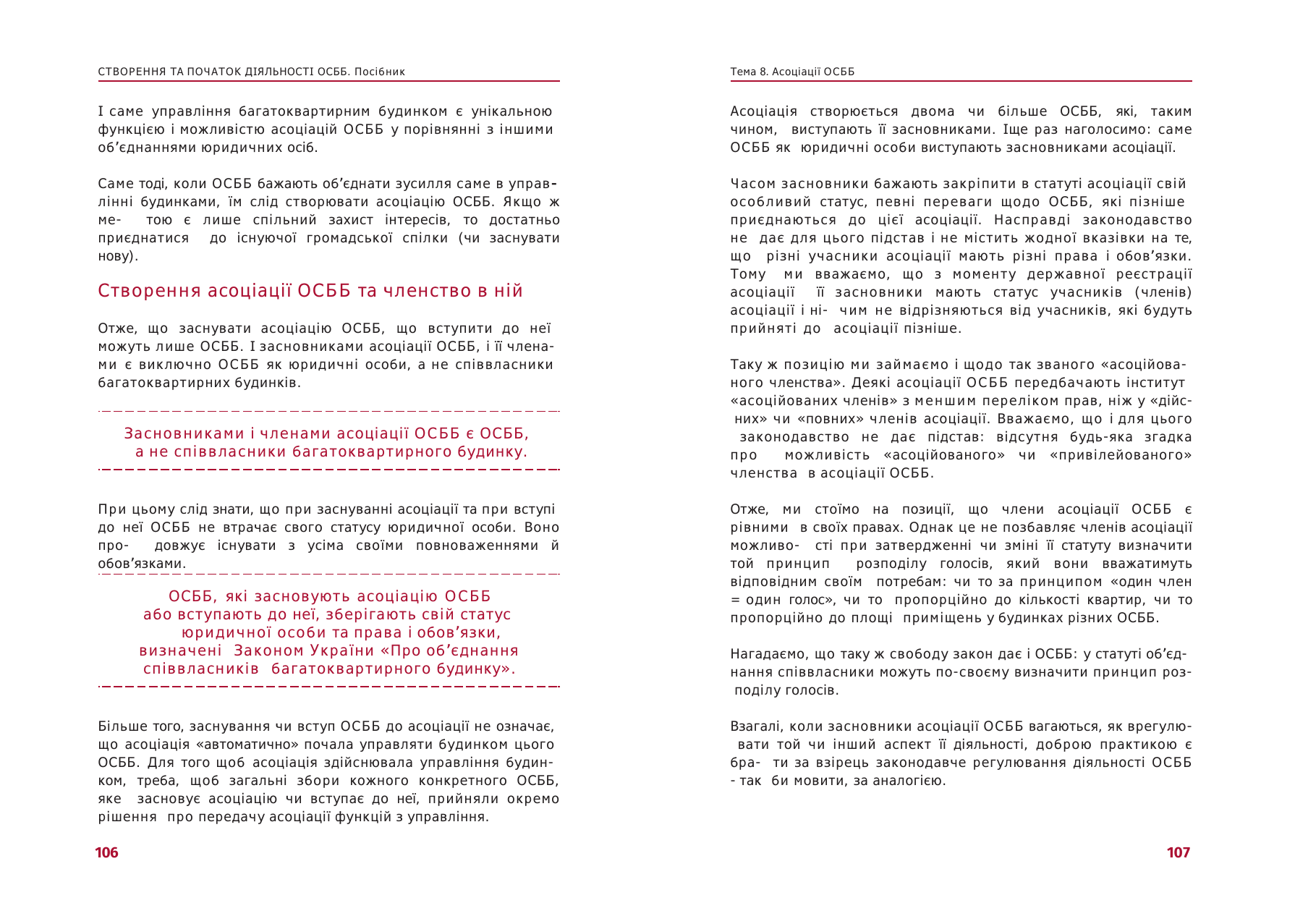

СТВОРЕННЯ ТА ПОЧАТОК ДІЯЛЬНОСТІ ОСББ. Посібник
Тема 8. Асоціації ОСББ
І саме управління багатоквартирним будинком є унікальною  функцією і можливістю асоціацій ОСББ у порівнянні з іншими  об’єднаннями юридичних осіб.
Асоціація створюється двома чи більше ОСББ, які, таким чином,  виступають її засновниками. Іще раз наголосимо: саме ОСББ як  юридичні особи виступають засновниками асоціації.
Саме тоді, коли ОСББ бажають об’єднати зусилля саме в управ-  лінні будинками, їм слід створювати асоціацію ОСББ. Якщо ж ме-  тою є лише спільний захист інтересів, то достатньо приєднатися  до існуючої громадської спілки (чи заснувати нову).
Часом засновники бажають закріпити в статуті асоціації свій  особливий статус, певні переваги щодо ОСББ, які пізніше  приєднаються до цієї асоціації. Насправді законодавство не  дає для цього підстав і не містить жодної вказівки на те, що  різні учасники асоціації мають різні права і обов’язки. Тому  ми вважаємо, що з моменту державної реєстрації асоціації  її засновники мають статус учасників (членів) асоціації і ні-  чим не відрізняються від учасників, які будуть прийняті до  асоціації пізніше.
Створення асоціації ОСББ та членство в ній
Отже, що заснувати асоціацію ОСББ, що вступити до неї  можуть лише ОСББ. І засновниками асоціації ОСББ, і її члена-  ми є виключно ОСББ як юридичні особи, а не співвласники  багатоквартирних будинків.
Таку ж позицію ми займаємо і щодо так званого «асоційова-  ного членства». Деякі асоціації ОСББ передбачають інститут
«асоційованих членів» з меншим переліком прав, ніж у «дійс-  них» чи «повних» членів асоціації. Вважаємо, що і для цього  законодавство не дає підстав: відсутня будь-яка згадка про  можливість «асоційованого» чи «привілейованого» членства  в асоціації ОСББ.

Засновниками і членами асоціації ОСББ є ОСББ,  а не співвласники багатоквартирного будинку.

При цьому слід знати, що при заснуванні асоціації та при вступі  до неї ОСББ не втрачає свого статусу юридичної особи. Воно про-  довжує існувати з усіма своїми повноваженнями й обов’язками.
Отже, ми стоїмо на позиції, що члени асоціації ОСББ є рівними  в своїх правах. Однак це не позбавляє членів асоціації можливо-  сті при затвердженні чи зміні її статуту визначити той принцип  розподілу голосів, який вони вважатимуть відповідним своїм  потребам: чи то за принципом «один член = один голос», чи то  пропорційно до кількості квартир, чи то пропорційно до площі  приміщень у будинках різних ОСББ.

ОСББ, які засновують асоціацію ОСББ  або вступають до неї, зберігають свій статус
юридичної особи та права і обов’язки, визначені  Законом України «Про об’єднання співвласників  багатоквартирного будинку».
Нагадаємо, що таку ж свободу закон дає і ОСББ: у статуті об’єд-  нання співвласники можуть по-своєму визначити принцип роз-  поділу голосів.

Взагалі, коли засновники асоціації ОСББ вагаються, як врегулю-  вати той чи інший аспект її діяльності, доброю практикою є бра-  ти за взірець законодавче регулювання діяльності ОСББ - так  би мовити, за аналогією.
Більше того, заснування чи вступ ОСББ до асоціації не означає,  що асоціація «автоматично» почала управляти будинком цього  ОСББ. Для того щоб асоціація здійснювала управління будин-  ком, треба, щоб загальні збори кожного конкретного ОСББ, яке  засновує асоціацію чи вступає до неї, прийняли окремо рішення  про передачу асоціації функцій з управління.
106
107